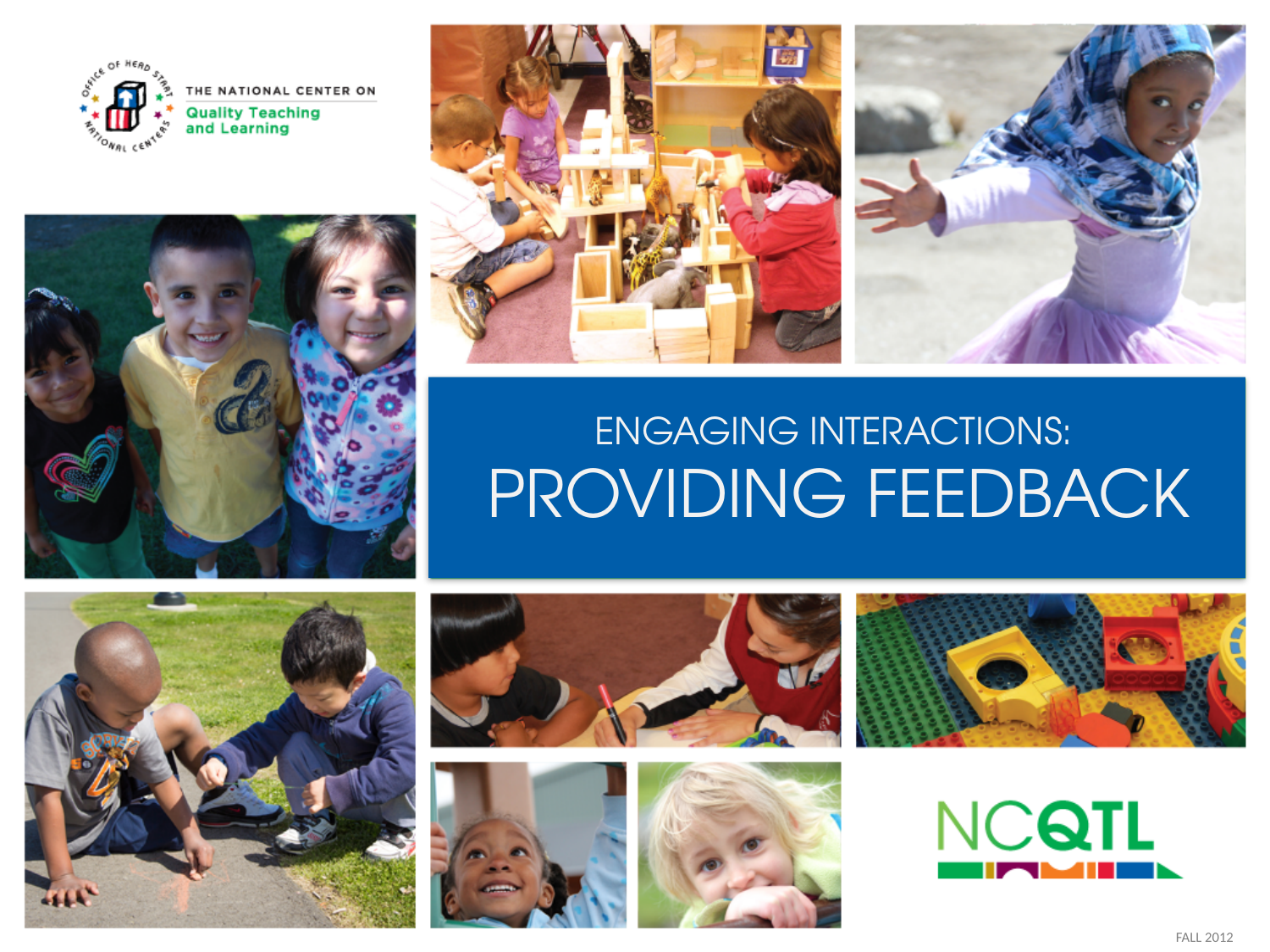

# engaging interactions: PROVIDING FEEDBACK
FALL 2012